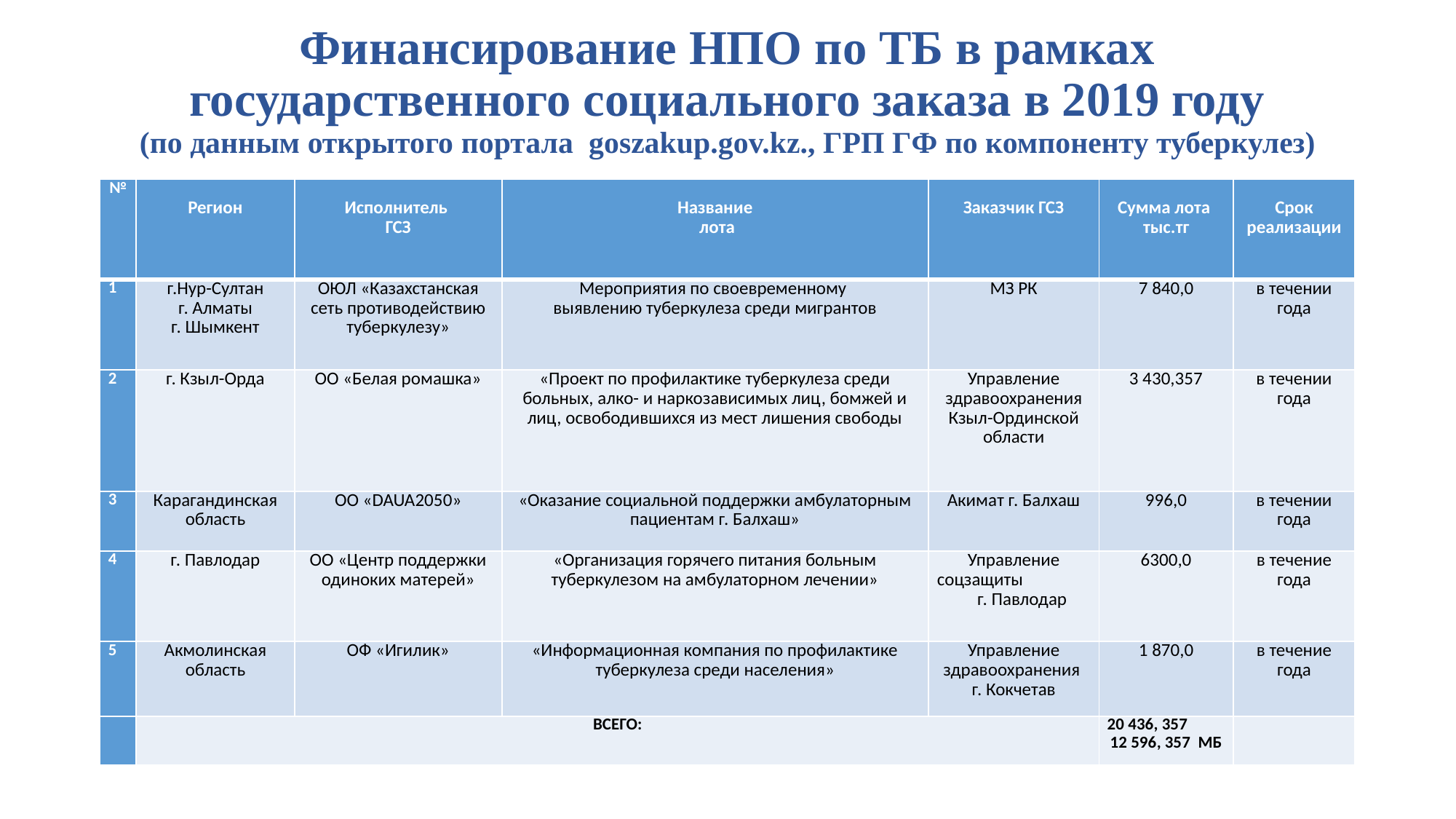

# Финансирование НПО по ТБ в рамках государственного социального заказа в 2019 году (по данным открытого портала  goszakup.gov.kz., ГРП ГФ по компоненту туберкулез)
| № | Регион | Исполнитель ГСЗ | Название лота | Заказчик ГСЗ | Сумма лота тыс.тг | Срок реализации |
| --- | --- | --- | --- | --- | --- | --- |
| 1 | г.Нур-Султан г. Алматы г. Шымкент | ОЮЛ «Казахстанская сеть противодействию туберкулезу» | Мероприятия по своевременному выявлению туберкулеза среди мигрантов | МЗ РК | 7 840,0 | в течении года |
| 2 | г. Кзыл-Орда | ОО «Белая ромашка» | «Проект по профилактике туберкулеза среди больных, алко- и наркозависимых лиц, бомжей и лиц, освободившихся из мест лишения свободы | Управление здравоохранения Кзыл-Ординской области | 3 430,357 | в течении года |
| 3 | Карагандинская область | ОО «DAUA2050» | «Оказание социальной поддержки амбулаторным пациентам г. Балхаш» | Акимат г. Балхаш | 996,0 | в течении года |
| 4 | г. Павлодар | ОО «Центр поддержки одиноких матерей» | «Организация горячего питания больным туберкулезом на амбулаторном лечении» | Управление соцзащиты г. Павлодар | 6300,0 | в течение года |
| 5 | Акмолинская область | ОФ «Игилик» | «Информационная компания по профилактике туберкулеза среди населения» | Управление здравоохранения г. Кокчетав | 1 870,0 | в течение года |
|  | ВСЕГО: |  |  |  | 20 436, 357 12 596, 357 МБ |  |